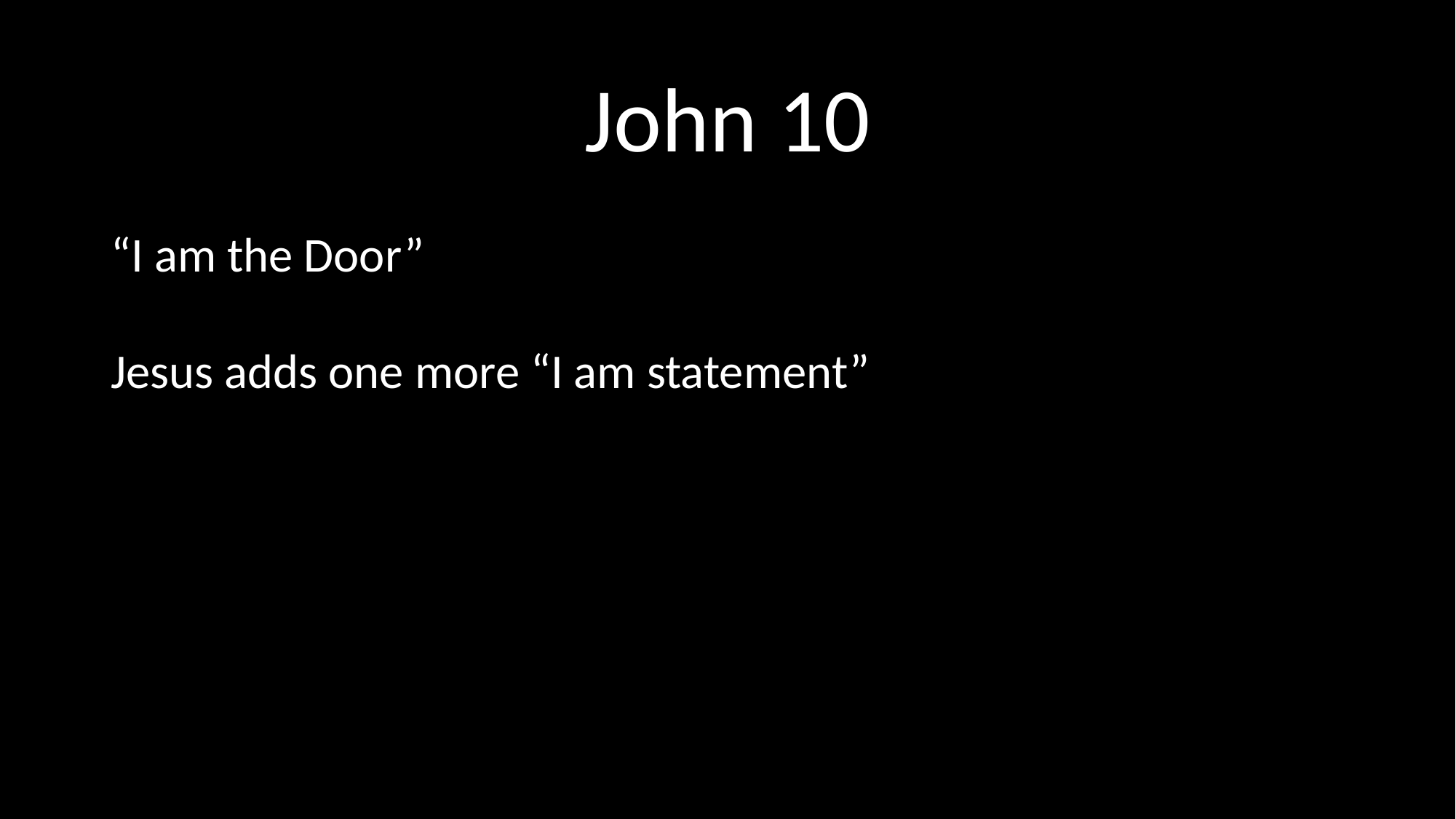

# John 10
“I am the Door”
Jesus adds one more “I am statement”